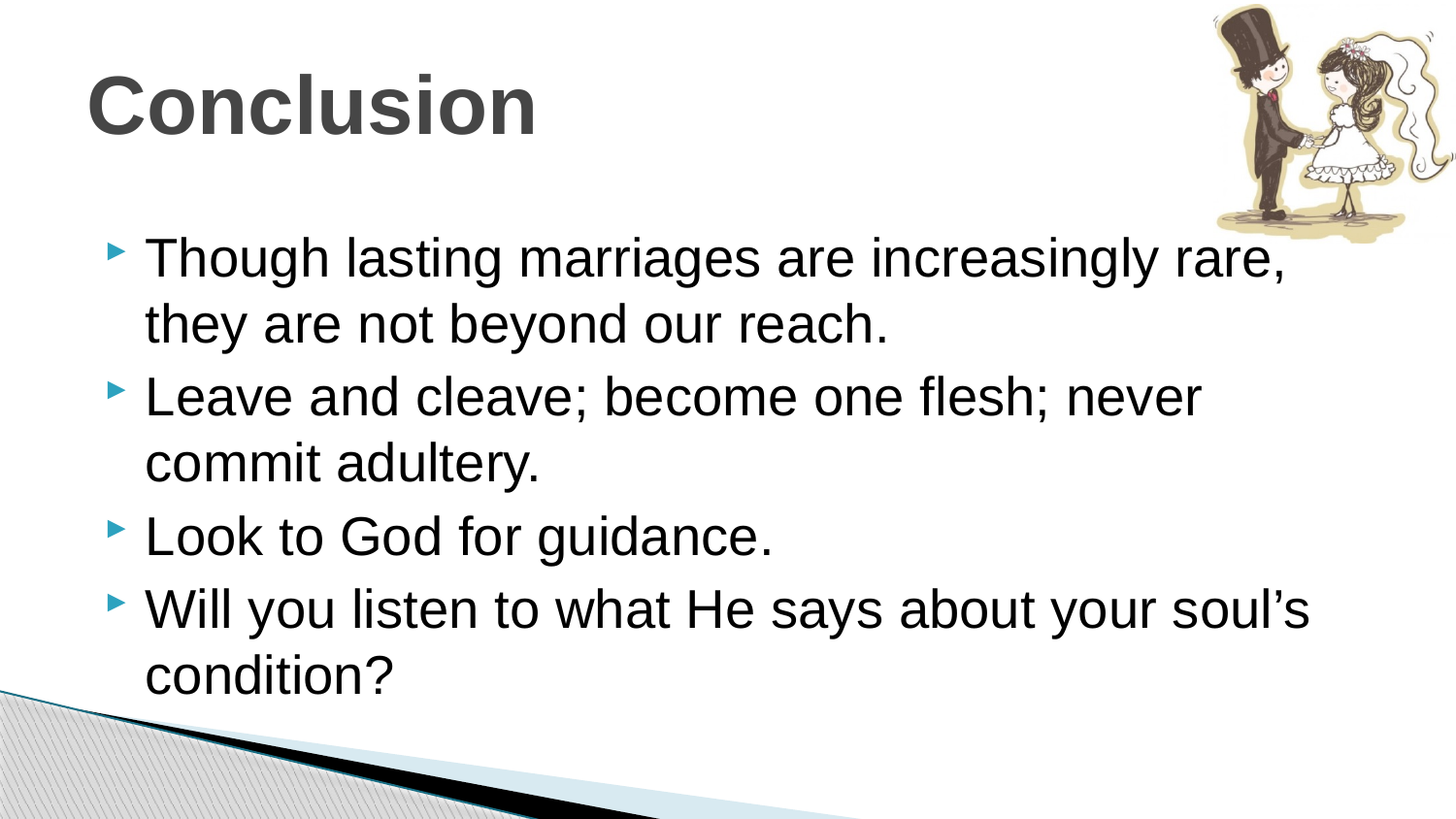

# Conclusion
Though lasting marriages are increasingly rare, they are not beyond our reach.
Leave and cleave; become one flesh; never commit adultery.
Look to God for guidance.
Will you listen to what He says about your soul’s condition?